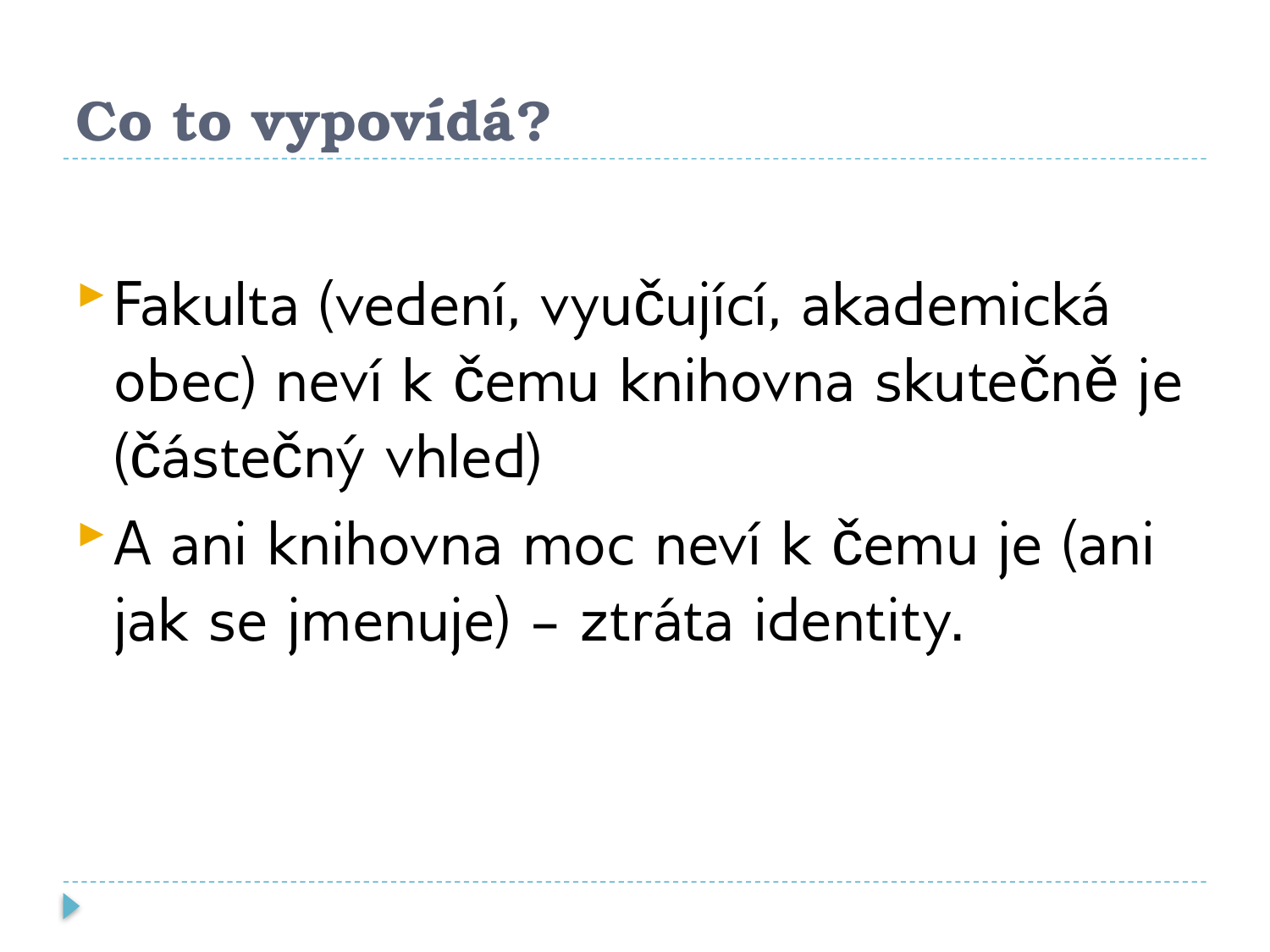

# Co to vypovídá?

Fakulta (vedení, vyučující, akademická obec) neví k čemu knihovna skutečně je (částečný vhled)
A ani knihovna moc neví k čemu je (ani jak se jmenuje) – ztráta identity.